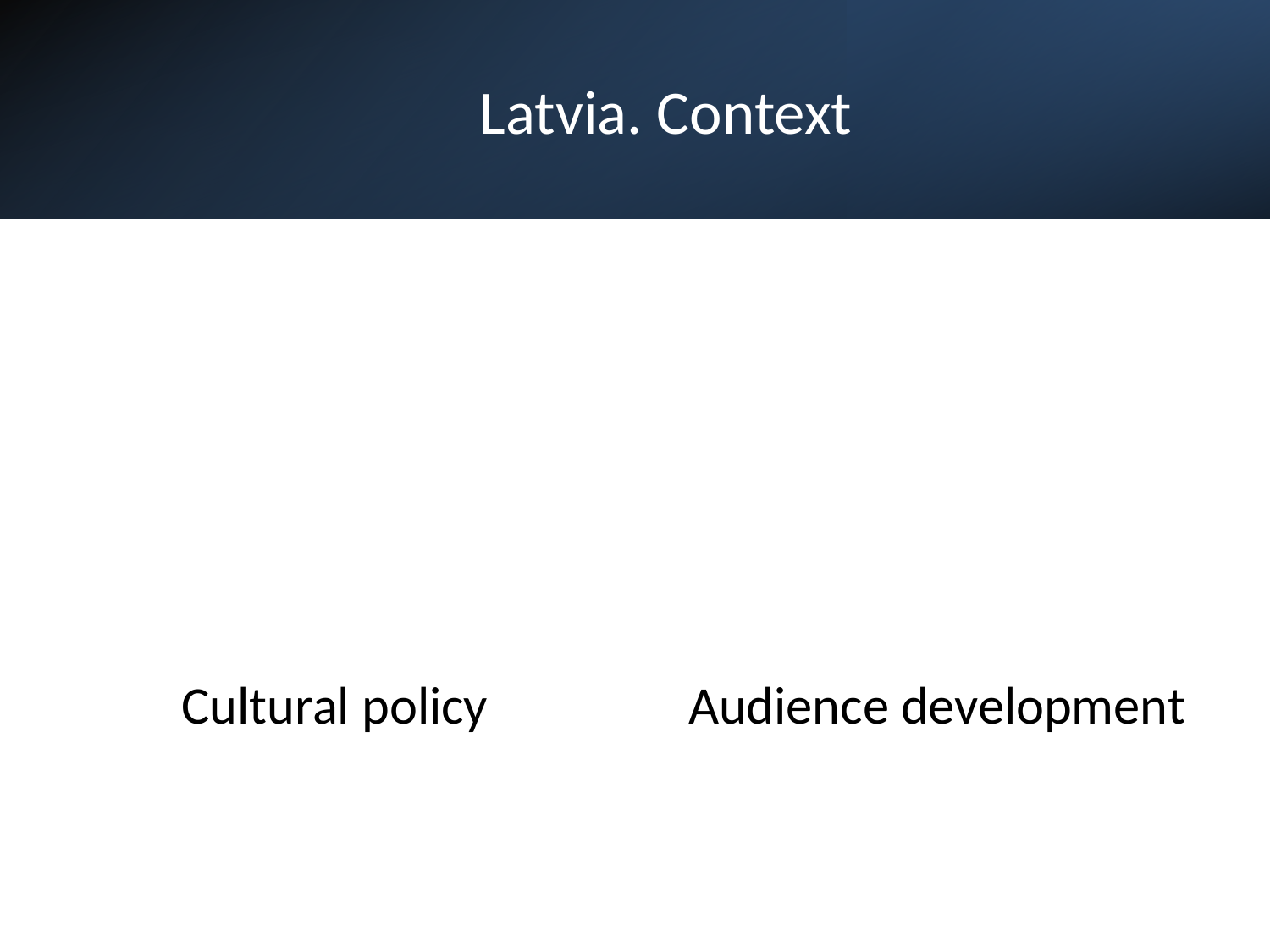

# Latvia. Context
Cultural policy
Audience development